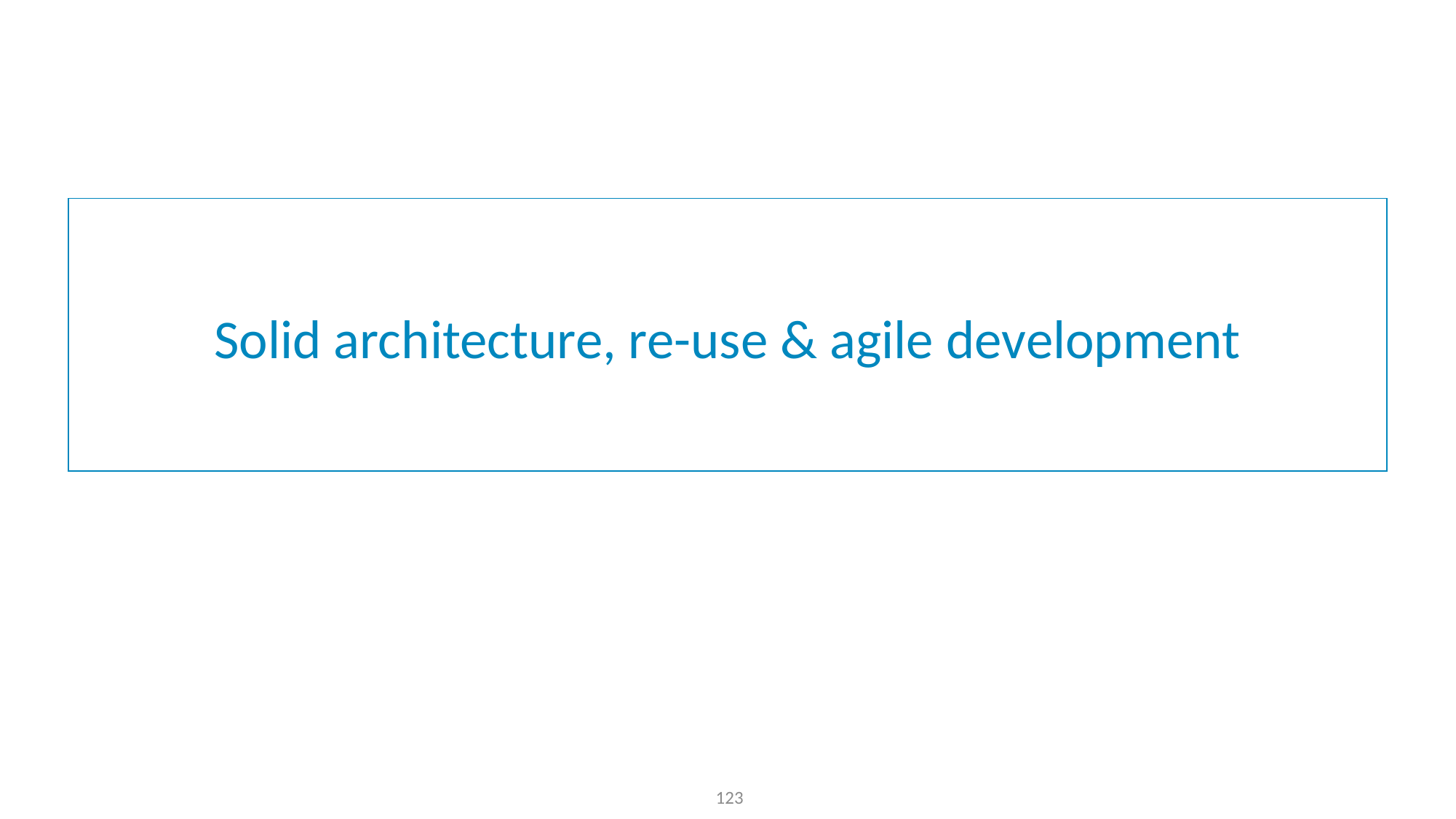

# Solid architecture, re-use & agile development
123